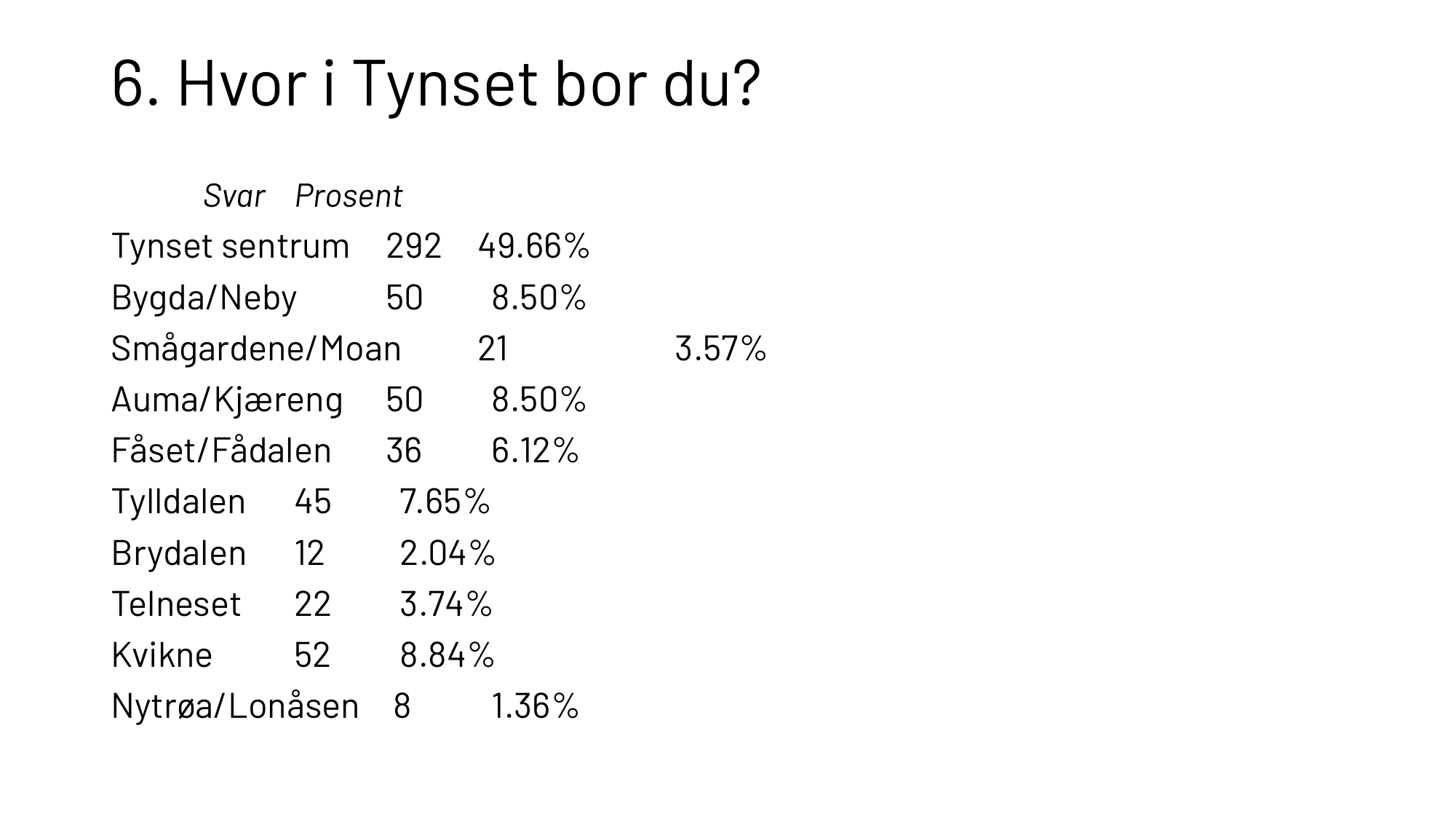

# 6. Hvor i Tynset bor du?

					Svar 		Prosent
Tynset sentrum 			292 		49.66%
Bygda/Neby 				50 		  8.50%
Smågardene/Moan 		21 		  3.57%
Auma/Kjæreng 			50 		  8.50%
Fåset/Fådalen 			36 		  6.12%
Tylldalen 				45 		  7.65%
Brydalen 				12 		  2.04%
Telneset 				22 		  3.74%
Kvikne 				52 		  8.84%
Nytrøa/Lonåsen			 8 		  1.36%